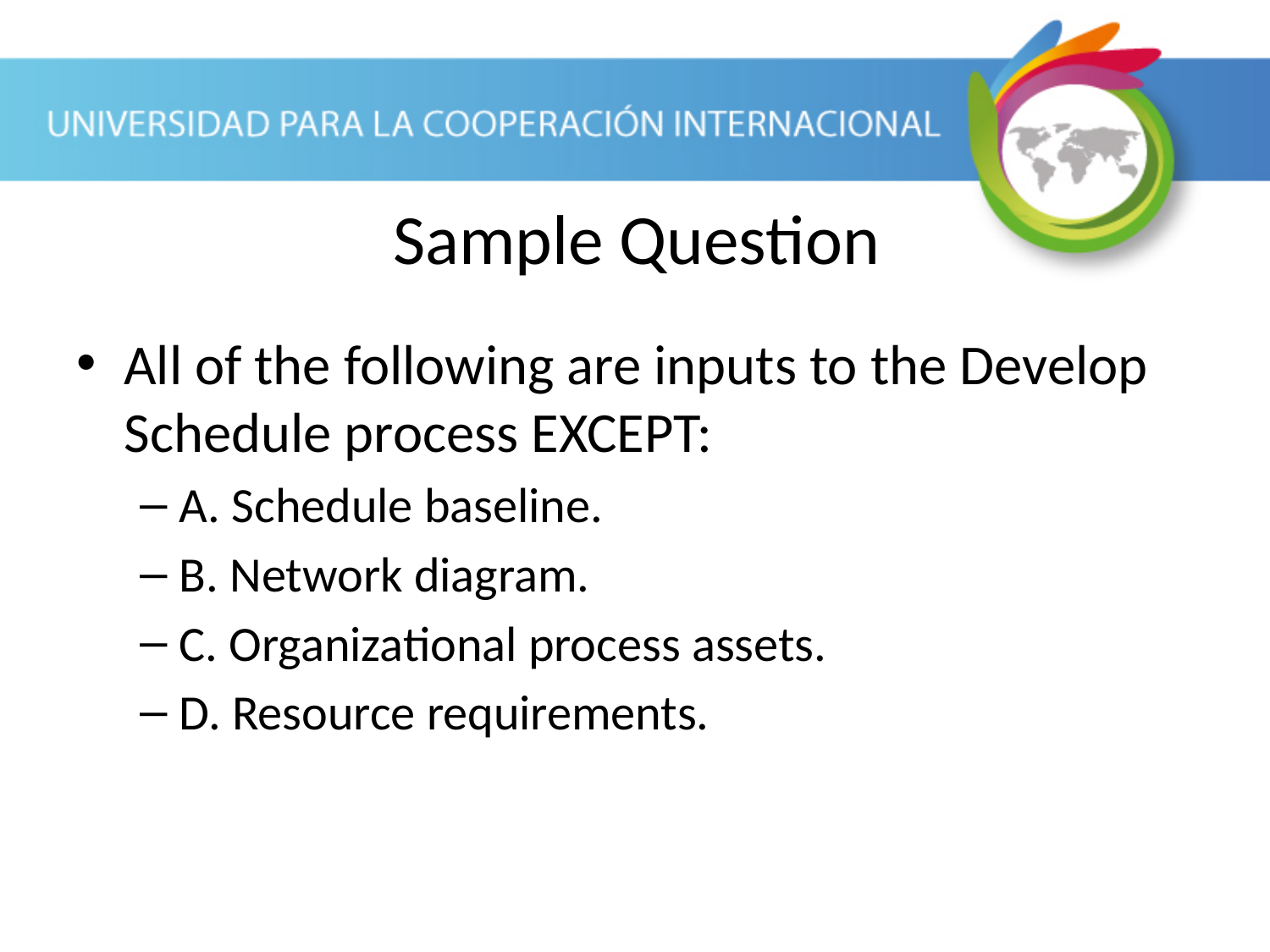

Sample Question
All of the following are inputs to the Develop Schedule process EXCEPT:
A. Schedule baseline.
B. Network diagram.
C. Organizational process assets.
D. Resource requirements.